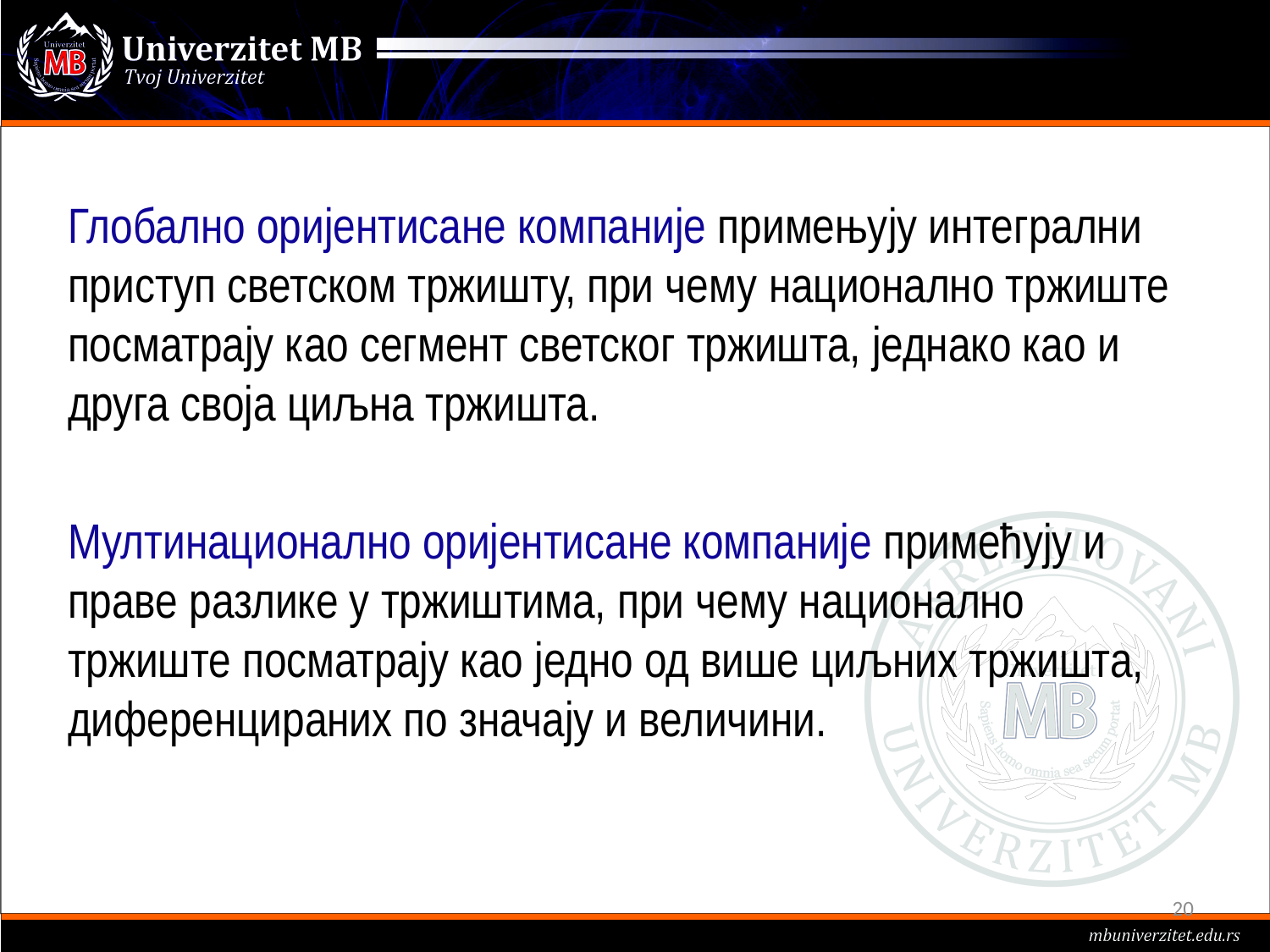

Глобално оријентисане компаније примењују интегрални приступ светском тржишту, при чему национално тржиште посматрају као сегмент светског тржишта, једнако као и друга своја циљна тржишта.

Мултинационално оријентисане компаније примећују и праве разлике у тржиштима, при чему национално тржиште посматрају као једно од више циљних тржишта, диференцираних по значају и величини.
20